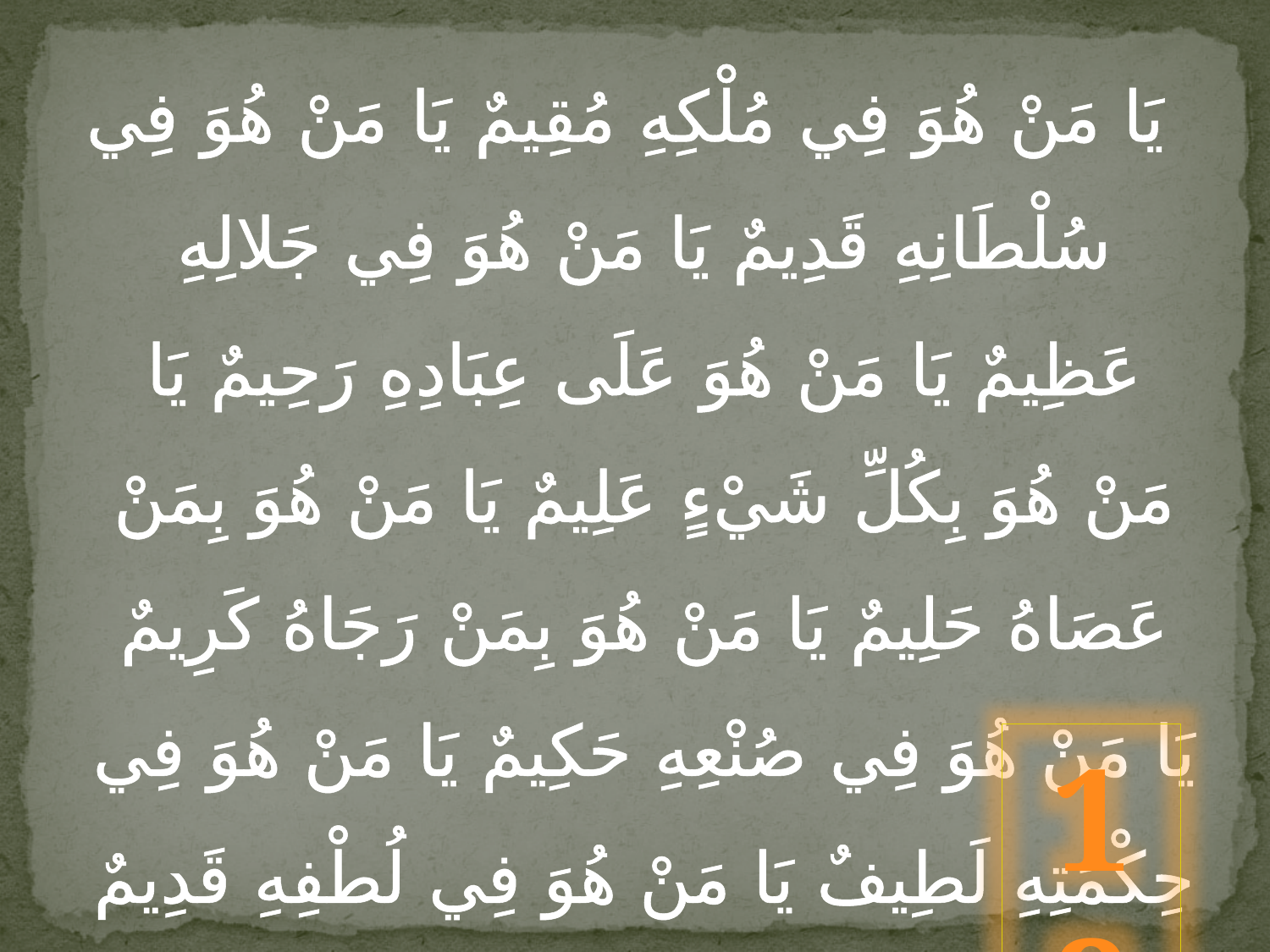

يَا مَنْ هُوَ فِي مُلْكِهِ مُقِيمٌ يَا مَنْ هُوَ فِي سُلْطَانِهِ قَدِيمٌ يَا مَنْ هُوَ فِي جَلالِهِ عَظِيمٌ يَا مَنْ هُوَ عَلَى عِبَادِهِ رَحِيمٌ يَا مَنْ هُوَ بِكُلِّ شَيْ‏ءٍ عَلِيمٌ يَا مَنْ هُوَ بِمَنْ عَصَاهُ حَلِيمٌ يَا مَنْ هُوَ بِمَنْ رَجَاهُ كَرِيمٌ يَا مَنْ هُوَ فِي صُنْعِهِ حَكِيمٌ يَا مَنْ هُوَ فِي حِكْمَتِهِ لَطِيفٌ يَا مَنْ هُوَ فِي لُطْفِهِ قَدِيمٌ
18